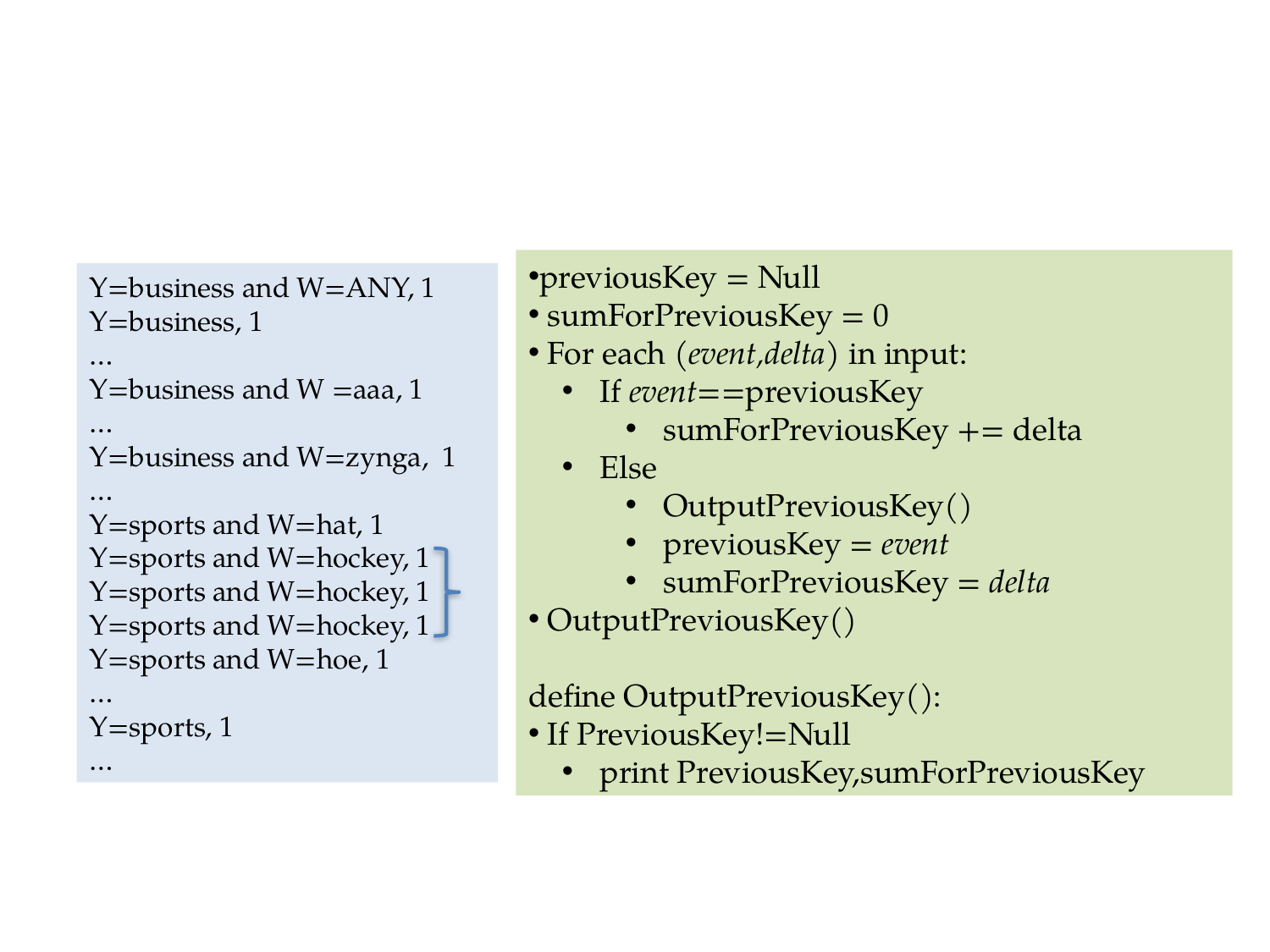

previousKey = Null
 sumForPreviousKey = 0
 For each (event,delta) in input:
 If event==previousKey
 sumForPreviousKey += delta
 Else
 OutputPreviousKey()
 previousKey = event
 sumForPreviousKey = delta
 OutputPreviousKey()

define OutputPreviousKey():
 If PreviousKey!=Null
 print PreviousKey,sumForPreviousKey
Y=business and W=ANY, 1
Y=business, 1
…
Y=business and W =aaa, 1
…
Y=business and W=zynga,  1
…
Y=sports and W=hat, 1
Y=sports and W=hockey, 1
Y=sports and W=hockey, 1
Y=sports and W=hockey, 1
Y=sports and W=hoe, 1
…
Y=sports, 1
…